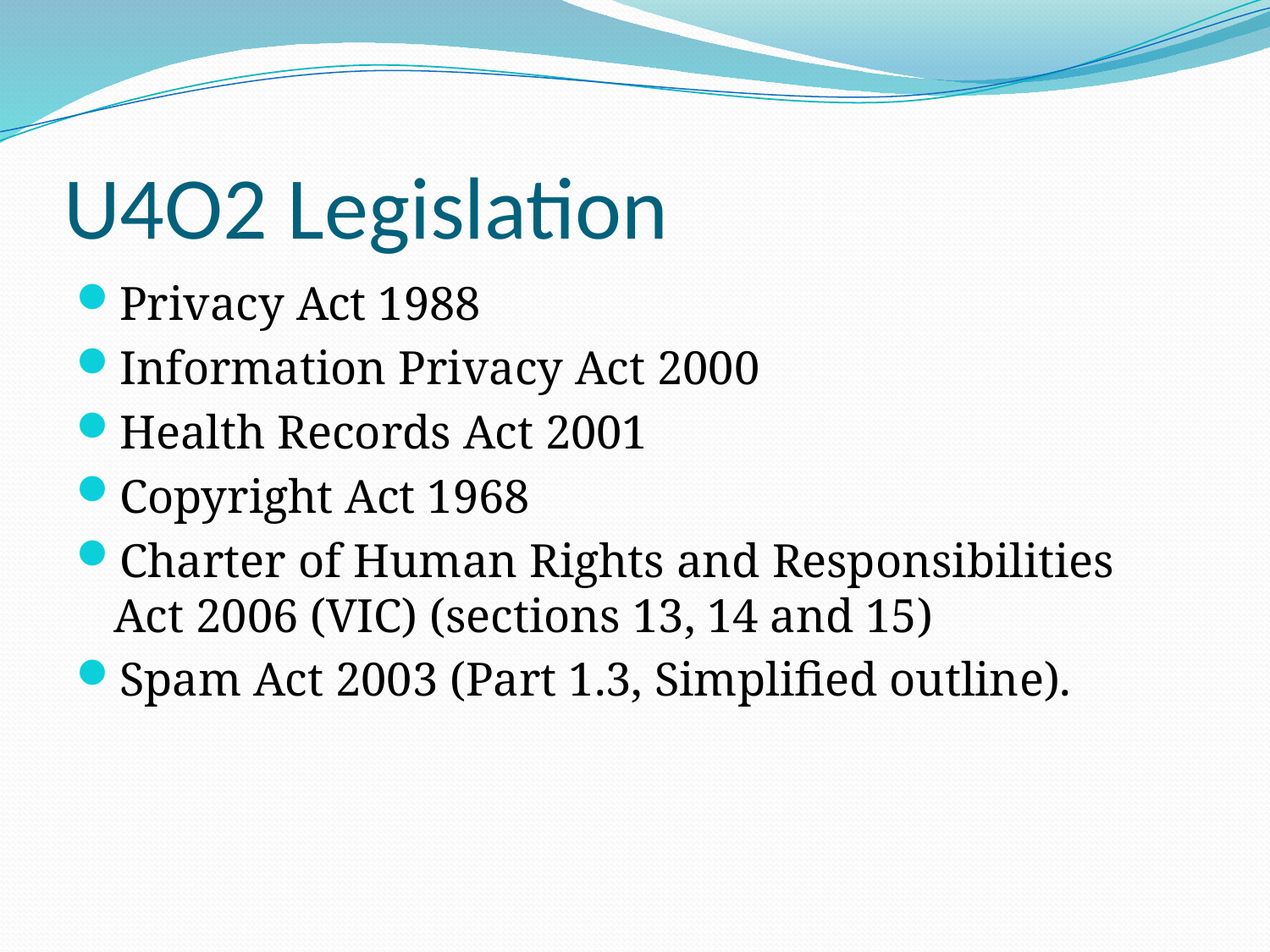

# U4O2 Legislation
Privacy Act 1988
Information Privacy Act 2000
Health Records Act 2001
Copyright Act 1968
Charter of Human Rights and Responsibilities Act 2006 (VIC) (sections 13, 14 and 15)
Spam Act 2003 (Part 1.3, Simplified outline).